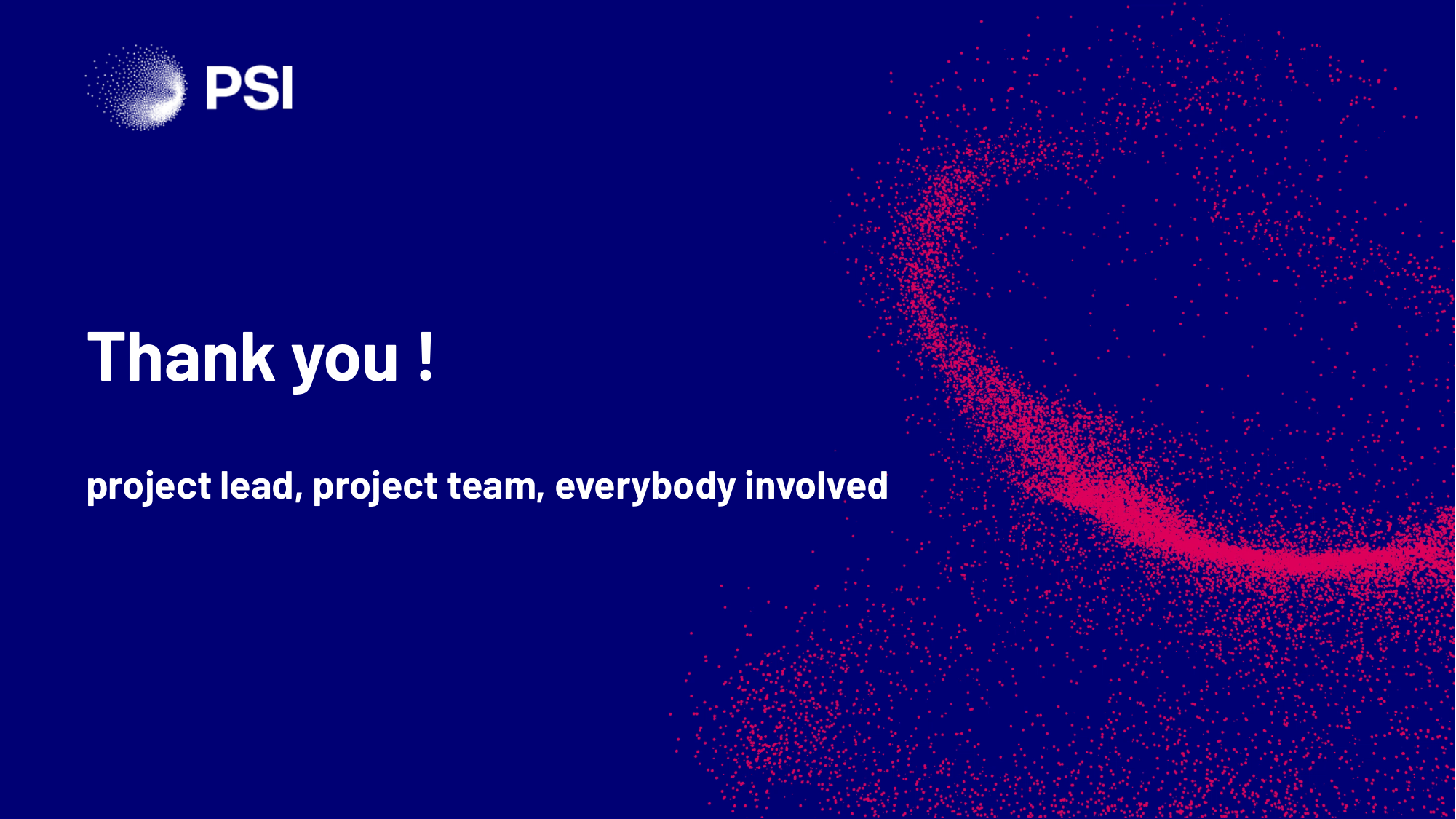

# Thank you !
project lead, project team, everybody involved